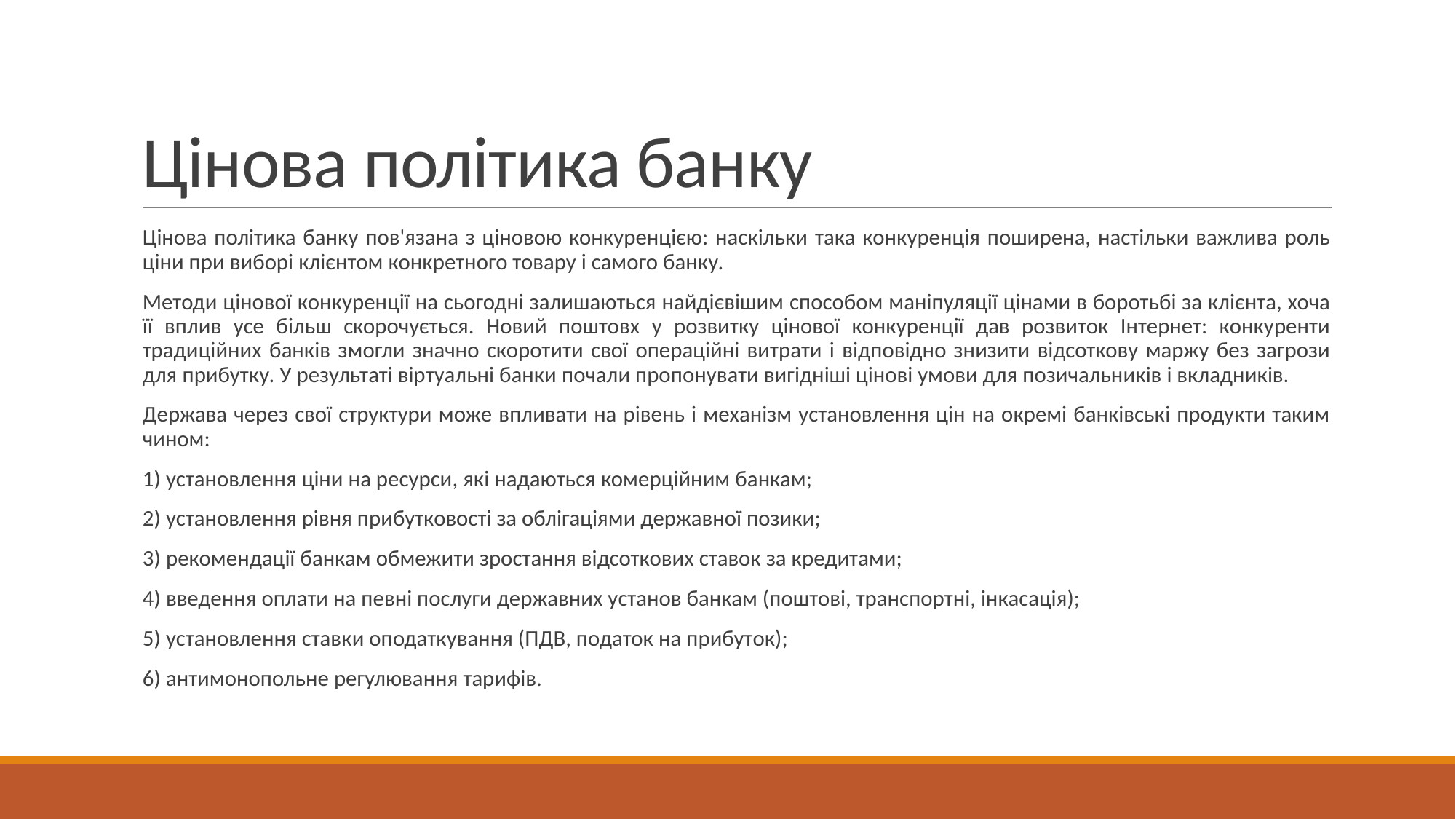

# Цінова політика банку
Цінова політика банку пов'язана з ціновою конкуренцією: наскільки така конкуренція поширена, настільки важлива роль ціни при виборі клієнтом конкретного товару і самого банку.
Методи цінової конкуренції на сьогодні залишаються найдієвішим способом маніпуляції цінами в боротьбі за клієнта, хоча її вплив усе більш скорочується. Новий поштовх у розвитку цінової конкуренції дав розвиток Інтернет: конкуренти традиційних банків змогли значно скоротити свої операційні витрати і відповідно знизити відсоткову маржу без загрози для прибутку. У результаті віртуальні банки почали пропонувати вигідніші цінові умови для позичальників і вкладників.
Держава через свої структури може впливати на рівень і механізм установлення цін на окремі банківські продукти таким чином:
1) установлення ціни на ресурси, які надаються комерційним банкам;
2) установлення рівня прибутковості за облігаціями державної позики;
3) рекомендації банкам обмежити зростання відсоткових ставок за кредитами;
4) введення оплати на певні послуги державних установ банкам (поштові, транспортні, інкасація);
5) установлення ставки оподаткування (ПДВ, податок на прибуток);
6) антимонопольне регулювання тарифів.